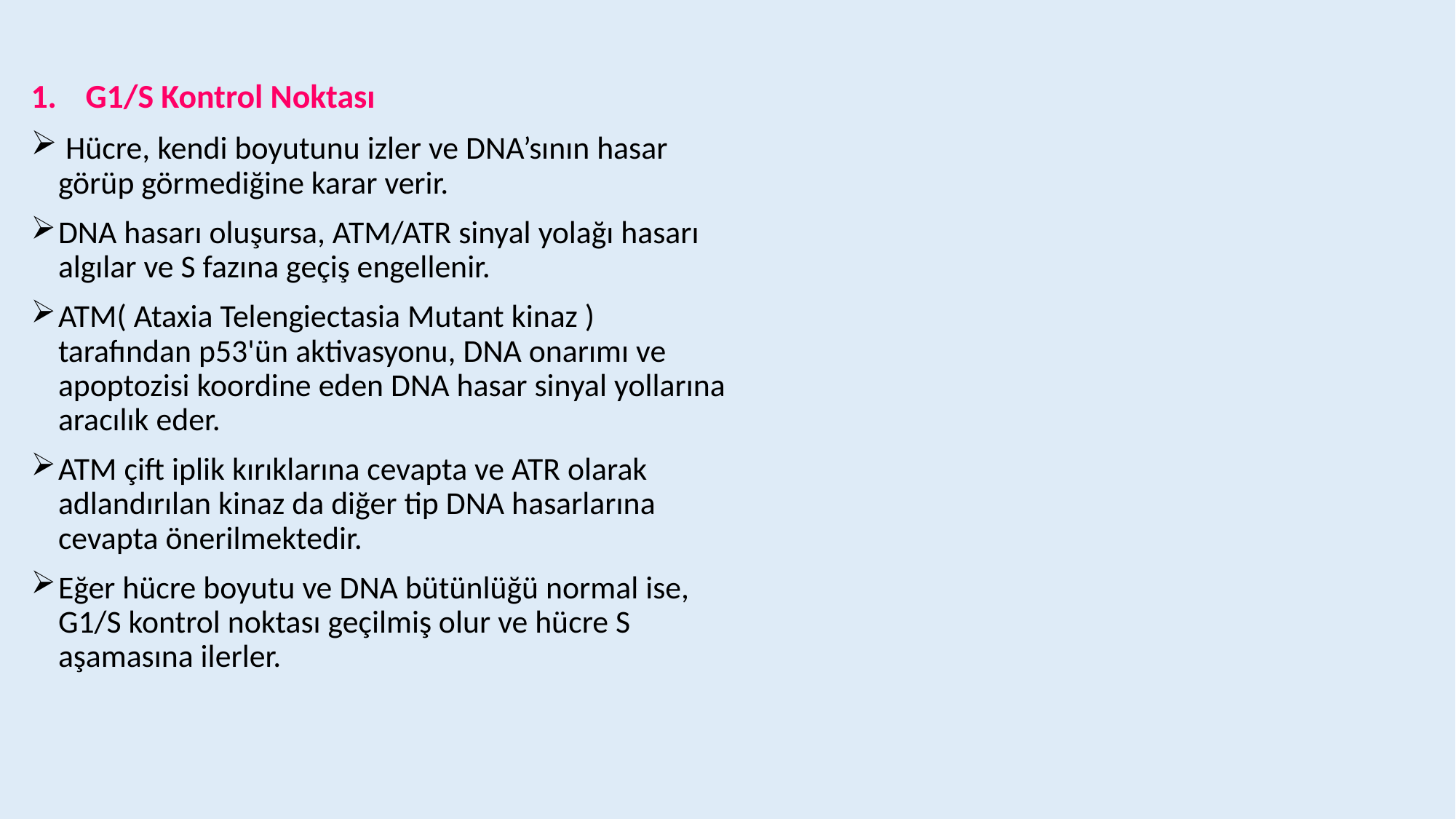

G1/S Kontrol Noktası
 Hücre, kendi boyutunu izler ve DNA’sının hasar görüp görmediğine karar verir.
DNA hasarı oluşursa, ATM/ATR sinyal yolağı hasarı algılar ve S fazına geçiş engellenir.
ATM( Ataxia Telengiectasia Mutant kinaz ) tarafından p53'ün aktivasyonu, DNA onarımı ve apoptozisi koordine eden DNA hasar sinyal yollarına aracılık eder.
ATM çift iplik kırıklarına cevapta ve ATR olarak adlandırılan kinaz da diğer tip DNA hasarlarına cevapta önerilmektedir.
Eğer hücre boyutu ve DNA bütünlüğü normal ise, G1/S kontrol noktası geçilmiş olur ve hücre S aşamasına ilerler.